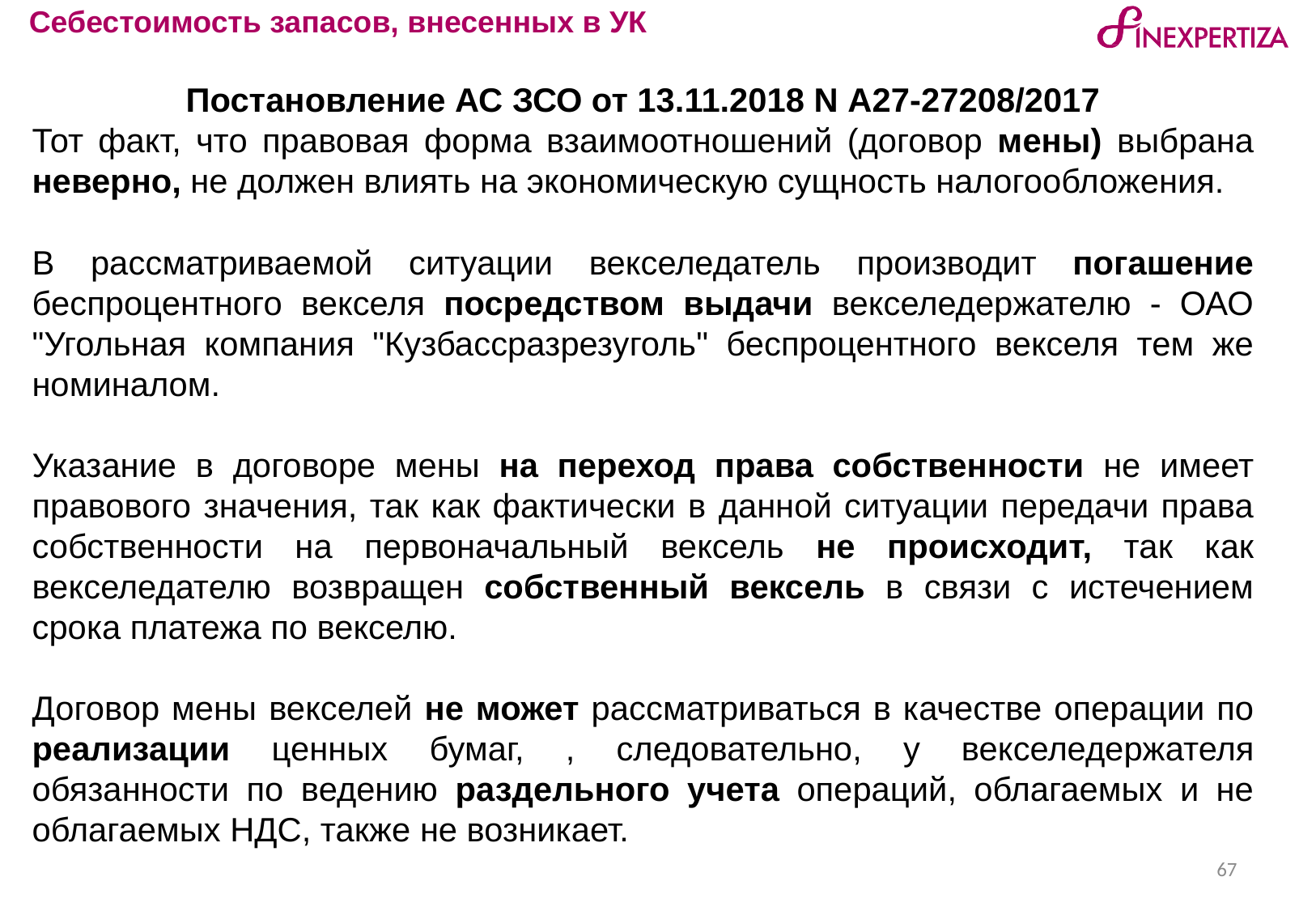

Себестоимость запасов, внесенных в УК

Постановление АС ЗСО от 13.11.2018 N А27-27208/2017
Тот факт, что правовая форма взаимоотношений (договор мены) выбрана неверно, не должен влиять на экономическую сущность налогообложения.

В рассматриваемой ситуации векселедатель производит погашение беспроцентного векселя посредством выдачи векселедержателю - ОАО "Угольная компания "Кузбассразрезуголь" беспроцентного векселя тем же номиналом.

Указание в договоре мены на переход права собственности не имеет правового значения, так как фактически в данной ситуации передачи права собственности на первоначальный вексель не происходит, так как векселедателю возвращен собственный вексель в связи с истечением срока платежа по векселю.

Договор мены векселей не может рассматриваться в качестве операции по реализации ценных бумаг, , следовательно, у векселедержателя обязанности по ведению раздельного учета операций, облагаемых и не облагаемых НДС, также не возникает.

67